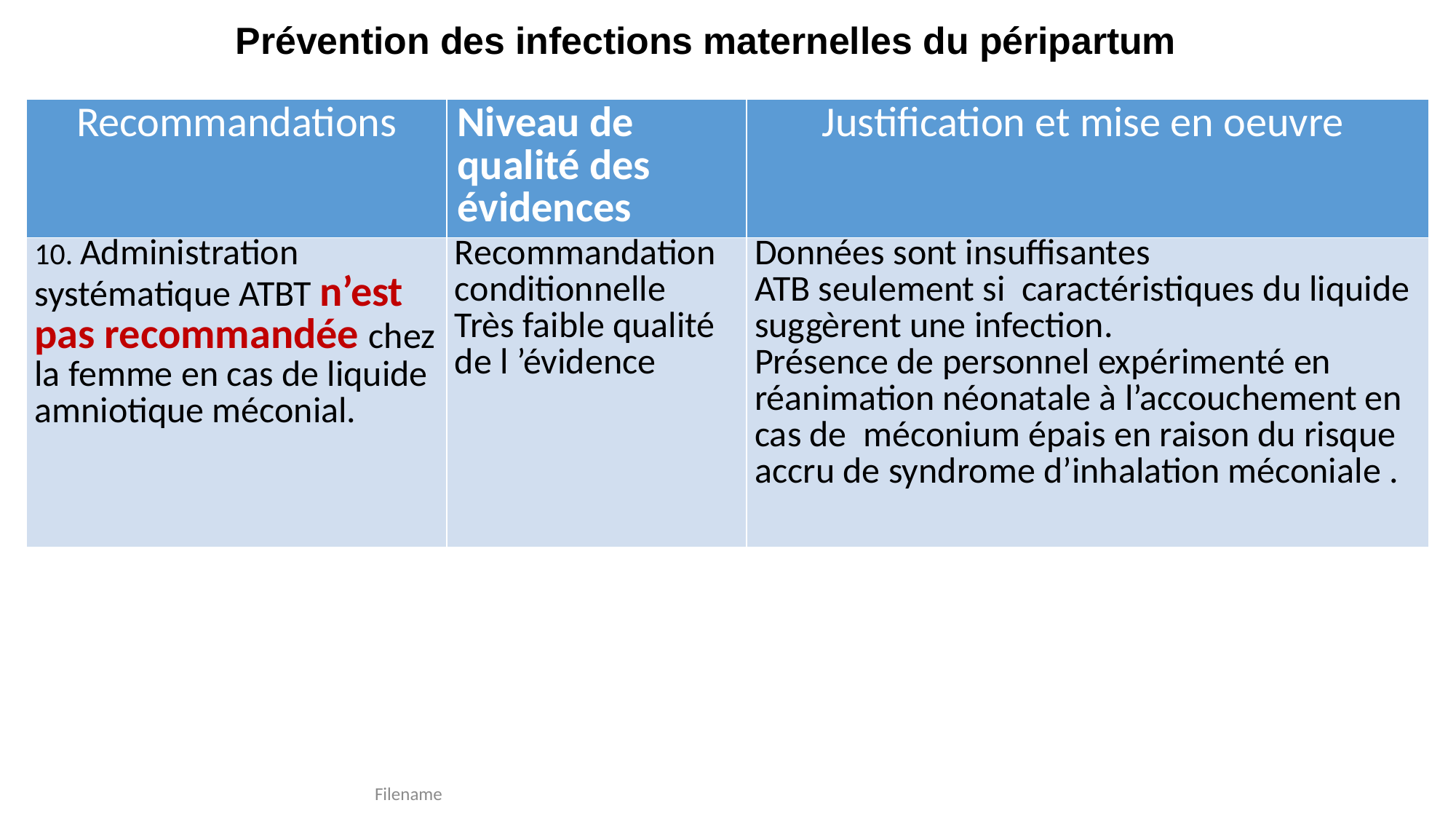

# Prévention des infections maternelles du péripartum
| Recommandations | Niveau de qualité des évidences | Justification et mise en oeuvre |
| --- | --- | --- |
| 10. Administration systématique ATBT n’est pas recommandée chez la femme en cas de liquide amniotique méconial. | Recommandation conditionnelle Très faible qualité de l ’évidence | Données sont insuffisantes ATB seulement si caractéristiques du liquide suggèrent une infection. Présence de personnel expérimenté en réanimation néonatale à l’accouchement en cas de méconium épais en raison du risque accru de syndrome d’inhalation méconiale . |
Filename